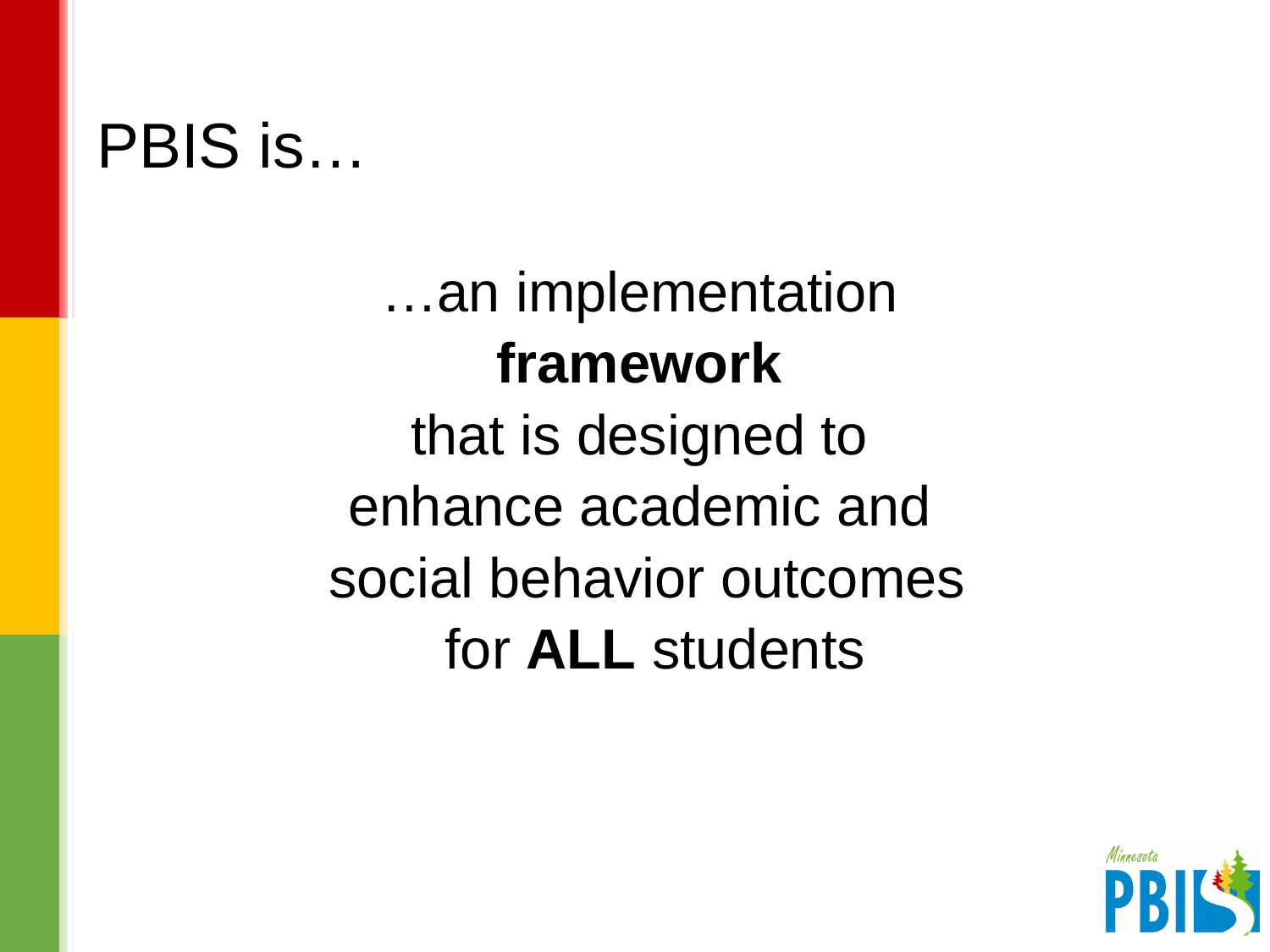

# PBIS is…
…an implementation
framework
that is designed to
enhance academic and
social behavior outcomes
 for ALL students